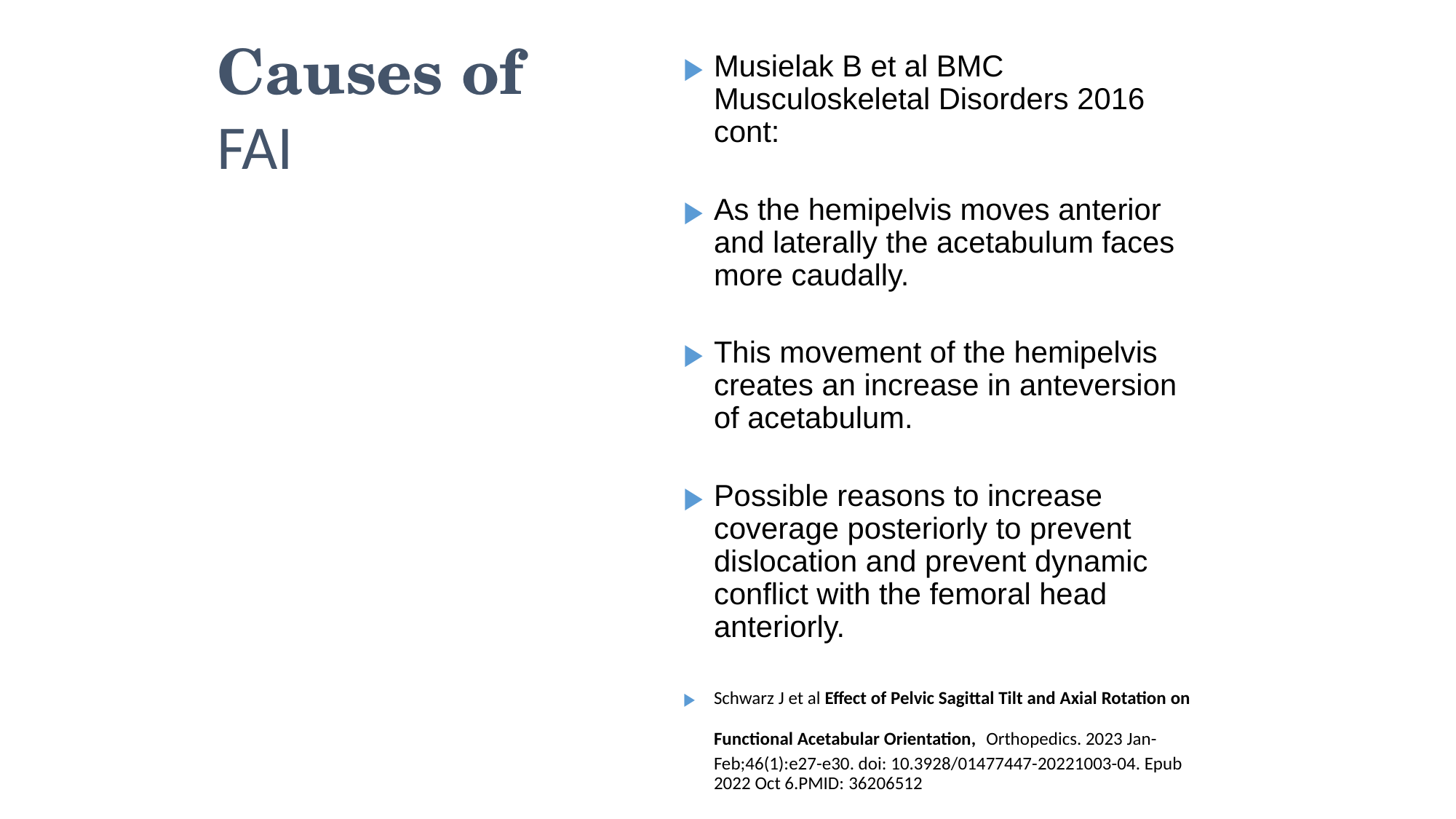

# Causes of FAI
Musielak B et al BMC Musculoskeletal Disorders 2016 cont:

As the hemipelvis moves anterior and laterally the acetabulum faces more caudally.

This movement of the hemipelvis creates an increase in anteversion of acetabulum.

Possible reasons to increase coverage posteriorly to prevent dislocation and prevent dynamic conflict with the femoral head anteriorly.

Schwarz J et al Effect of Pelvic Sagittal Tilt and Axial Rotation on Functional Acetabular Orientation, Orthopedics. 2023 Jan-Feb;46(1):e27-e30. doi: 10.3928/01477447-20221003-04. Epub 2022 Oct 6.PMID: 36206512